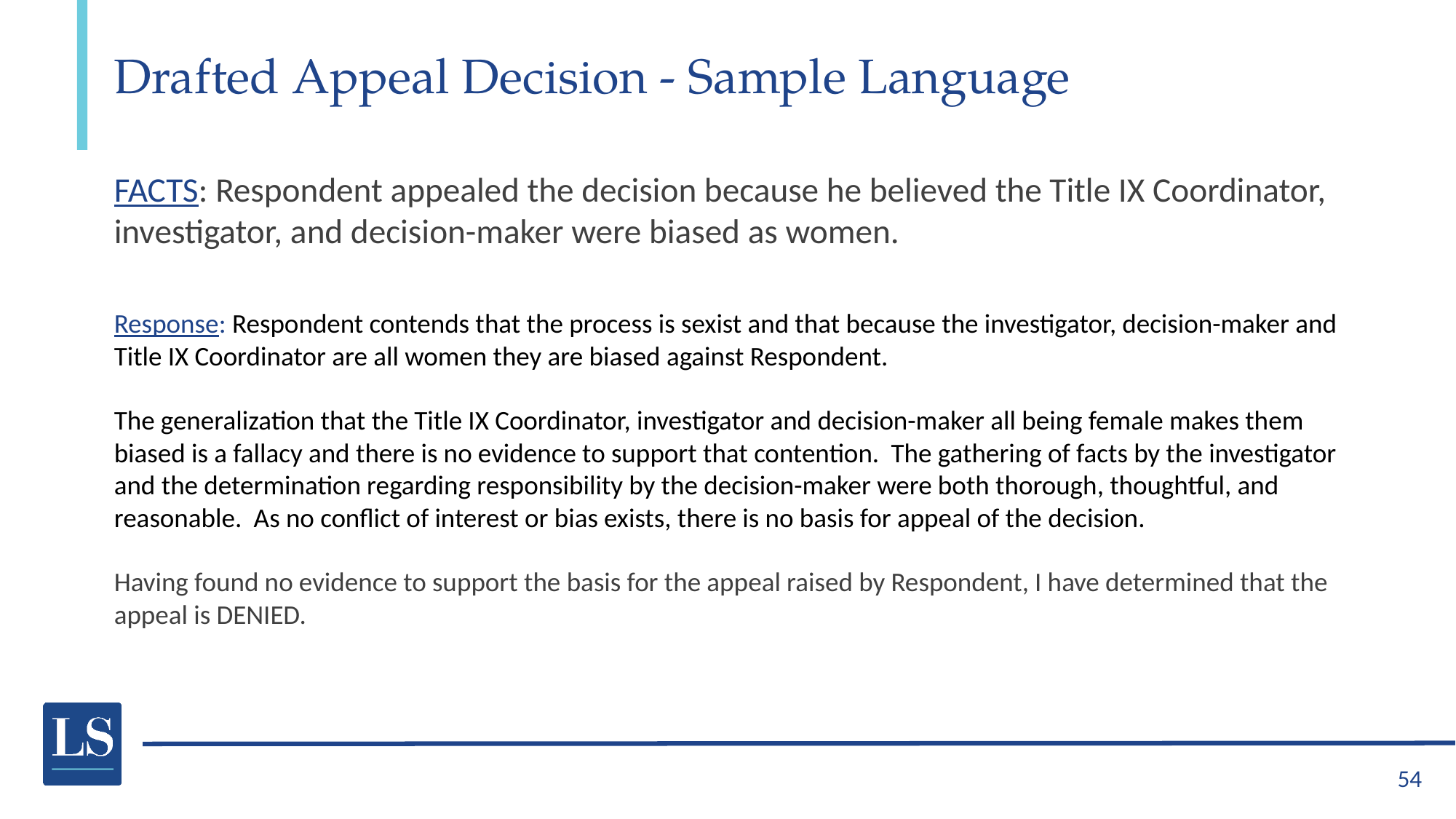

# Drafted Appeal Decision - Sample Language
FACTS: Respondent appealed the decision because he believed the Title IX Coordinator, investigator, and decision-maker were biased as women.

Response: Respondent contends that the process is sexist and that because the investigator, decision-maker and Title IX Coordinator are all women they are biased against Respondent.

The generalization that the Title IX Coordinator, investigator and decision-maker all being female makes them biased is a fallacy and there is no evidence to support that contention.  The gathering of facts by the investigator and the determination regarding responsibility by the decision-maker were both thorough, thoughtful, and reasonable.  As no conflict of interest or bias exists, there is no basis for appeal of the decision.

Having found no evidence to support the basis for the appeal raised by Respondent, I have determined that the appeal is DENIED.

54